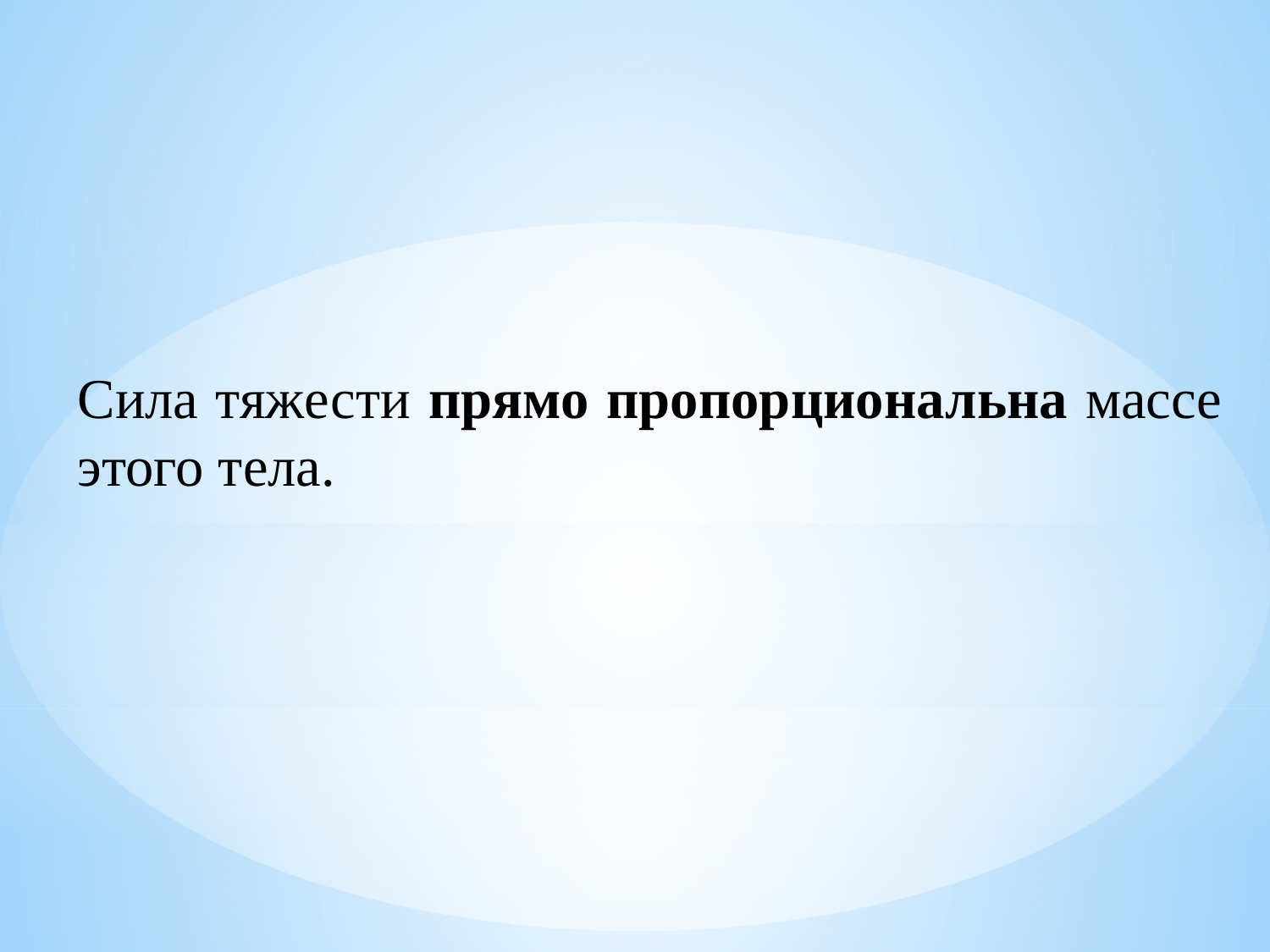

Сила тяжести прямо пропорциональна массе этого тела.